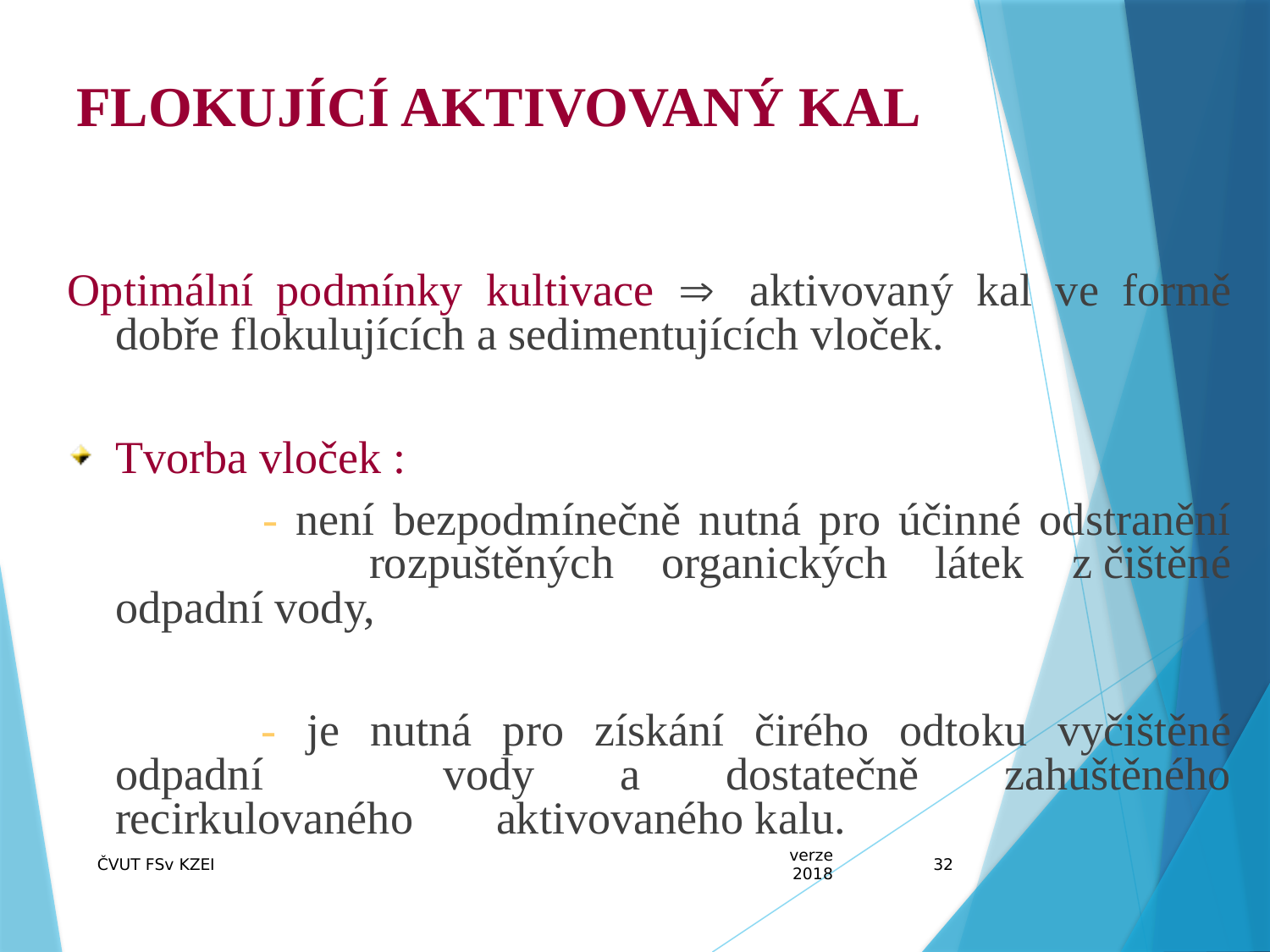

# FLOKUJÍCÍ AKTIVOVANÝ KAL
Optimální podmínky kultivace ⇒ aktivovaný kal ve formě dobře flokulujících a sedimentujících vloček.

Tvorba vloček :
   		- není bezpodmínečně nutná pro účinné odstranění 		rozpuštěných organických látek z čištěné odpadní vody,

 		- je nutná pro získání čirého odtoku vyčištěné odpadní 	vody a dostatečně zahuštěného recirkulovaného 	aktivovaného kalu.
ČVUT FSv KZEI
verze 2018
32